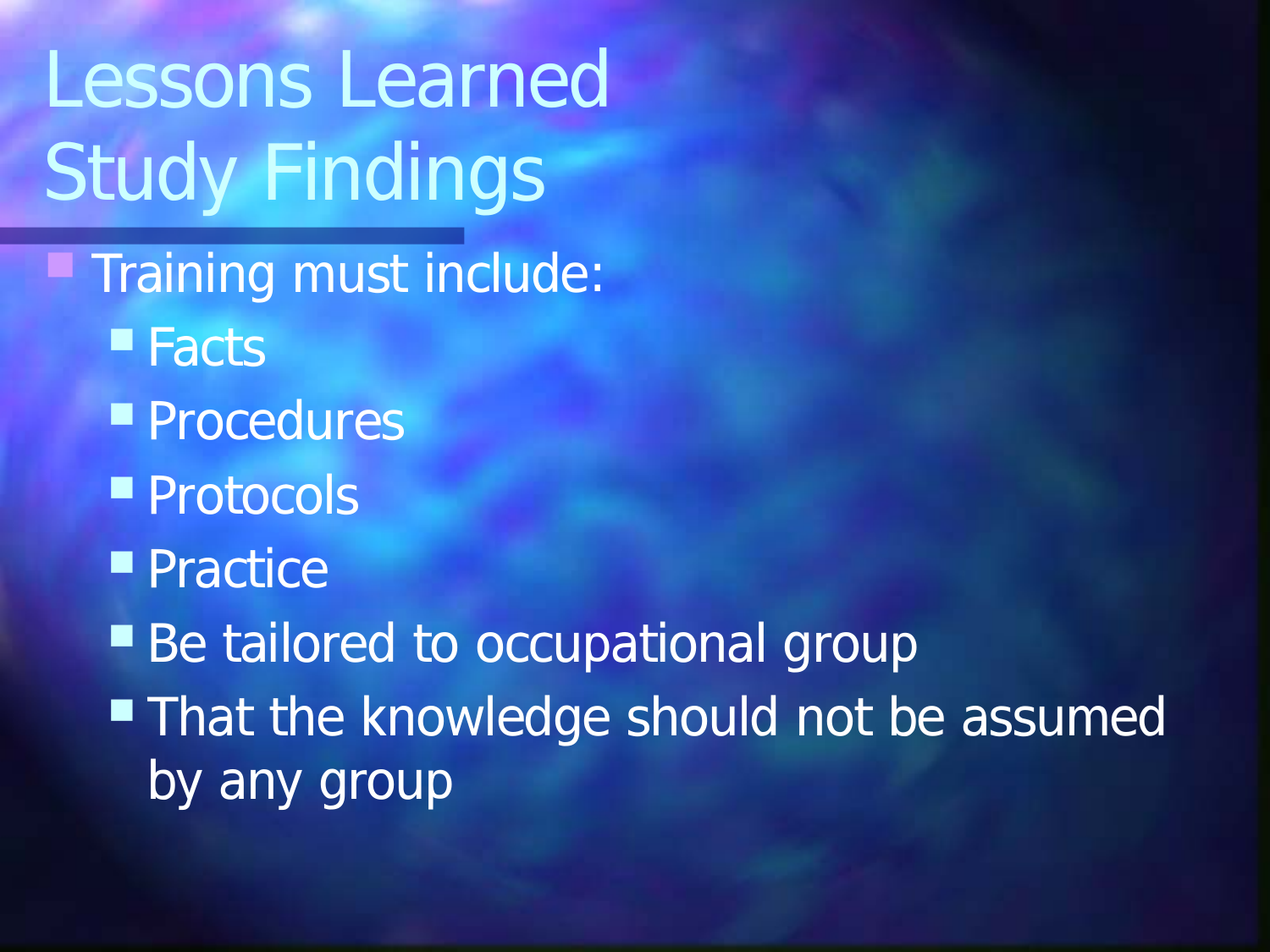

# Lessons Learned Study Findings
Training must include:
Facts
Procedures
Protocols
Practice
Be tailored to occupational group
That the knowledge should not be assumed by any group